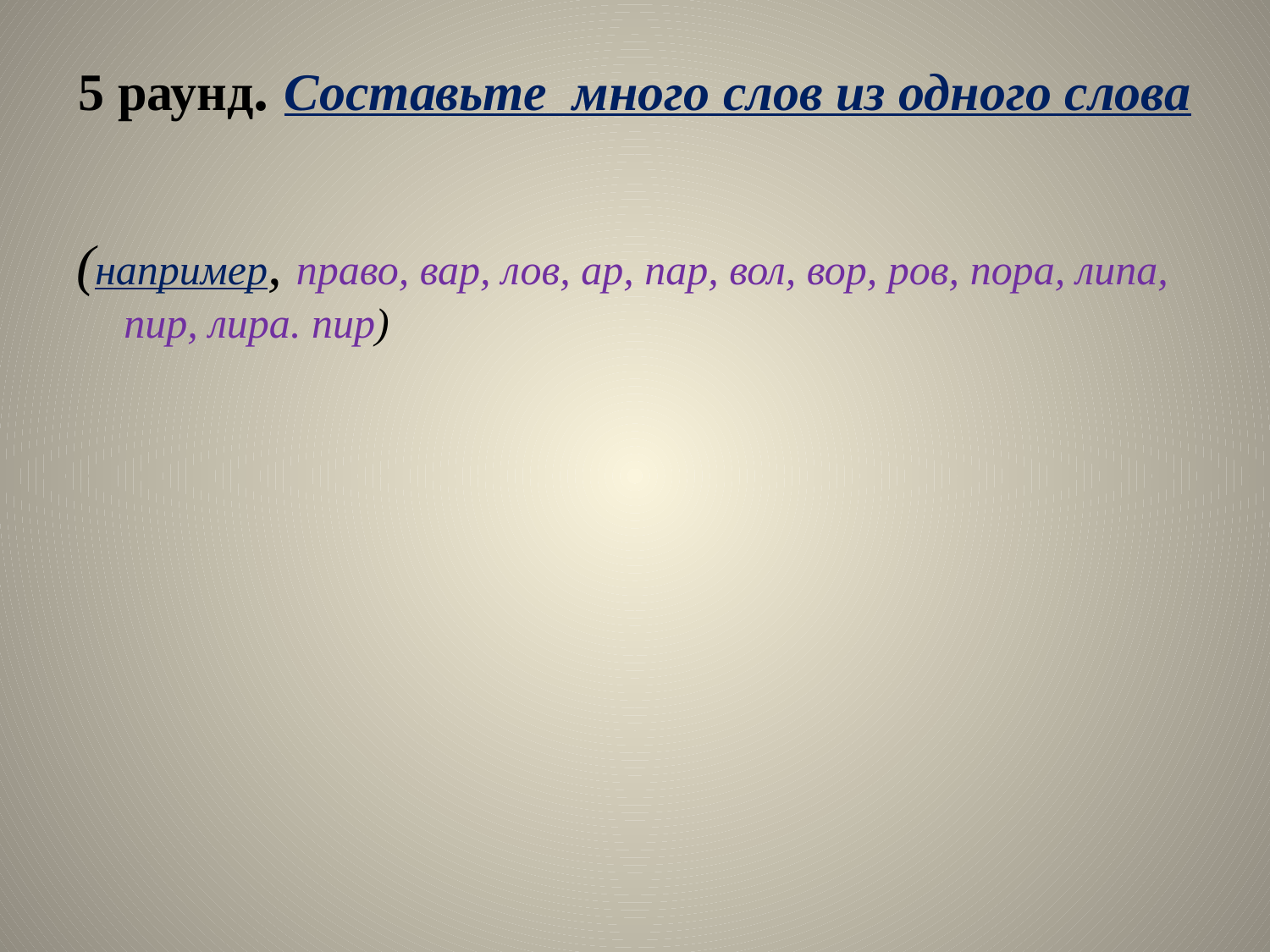

# 5 раунд. Составьте  много слов из одного слова
(например, право, вар, лов, ар, пар, вол, вор, ров, пора, липа, пир, лира. пир)